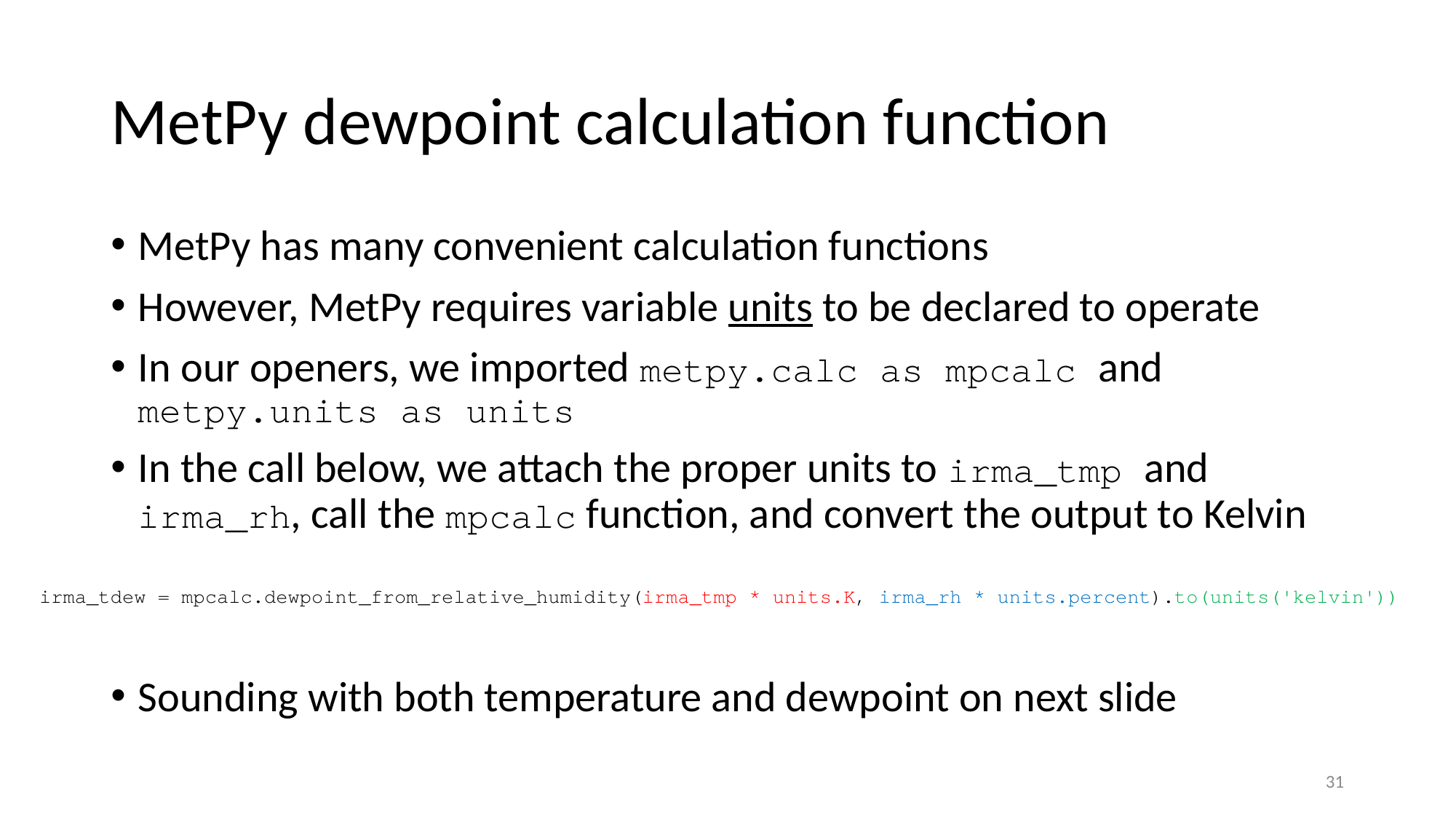

# MetPy dewpoint calculation function
MetPy has many convenient calculation functions
However, MetPy requires variable units to be declared to operate
In our openers, we imported metpy.calc as mpcalc and metpy.units as units
In the call below, we attach the proper units to irma_tmp and irma_rh, call the mpcalc function, and convert the output to Kelvin

Sounding with both temperature and dewpoint on next slide
irma_tdew = mpcalc.dewpoint_from_relative_humidity(irma_tmp * units.K, irma_rh * units.percent).to(units('kelvin'))
31